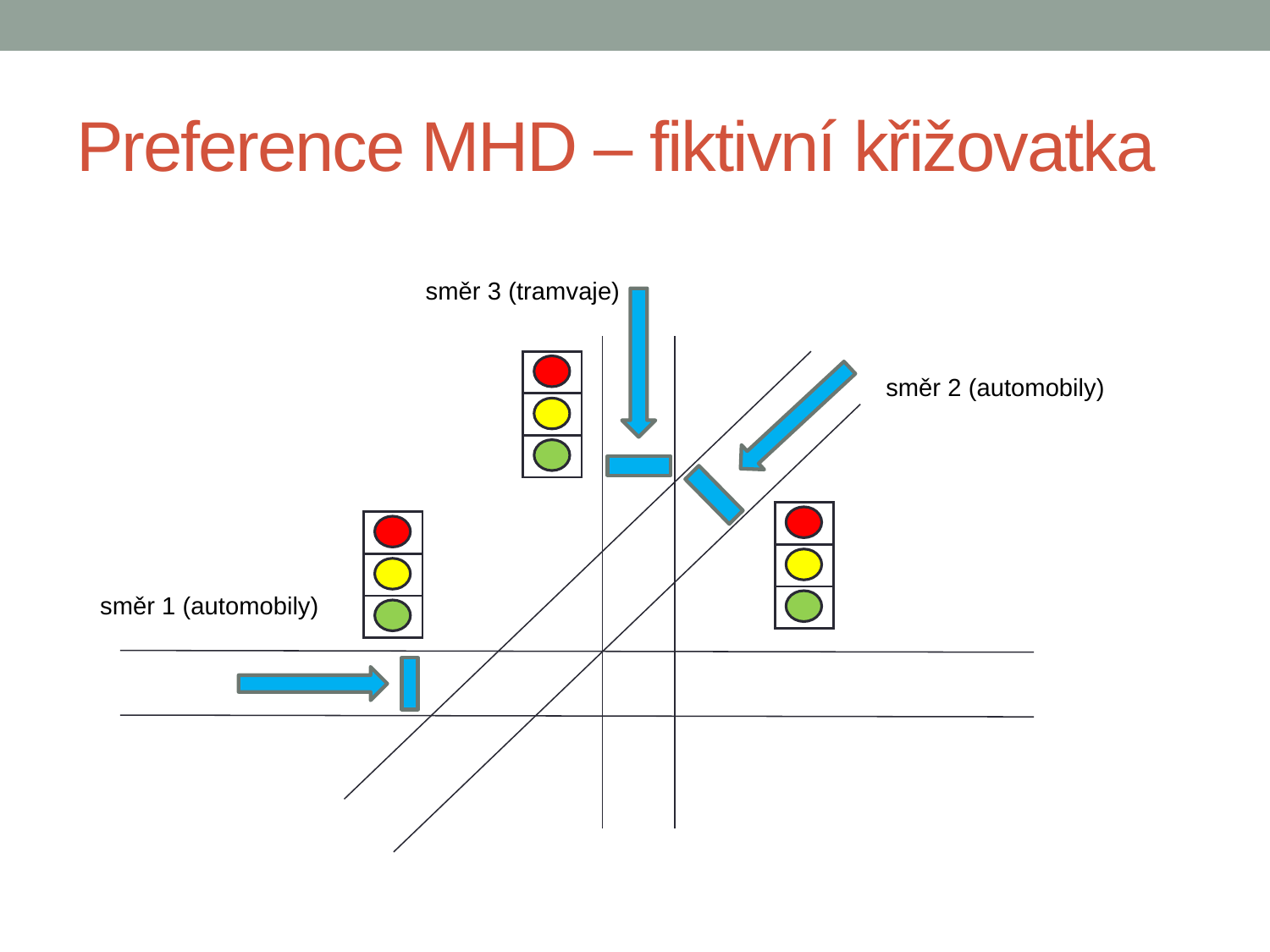

# Preference MHD – fiktivní křižovatka
směr 3 (tramvaje)

|  |
| --- |
|  |
|  |

směr 2 (automobily)

|  |
| --- |
|  |
|  |

|  |
| --- |
|  |
|  |

směr 1 (automobily)